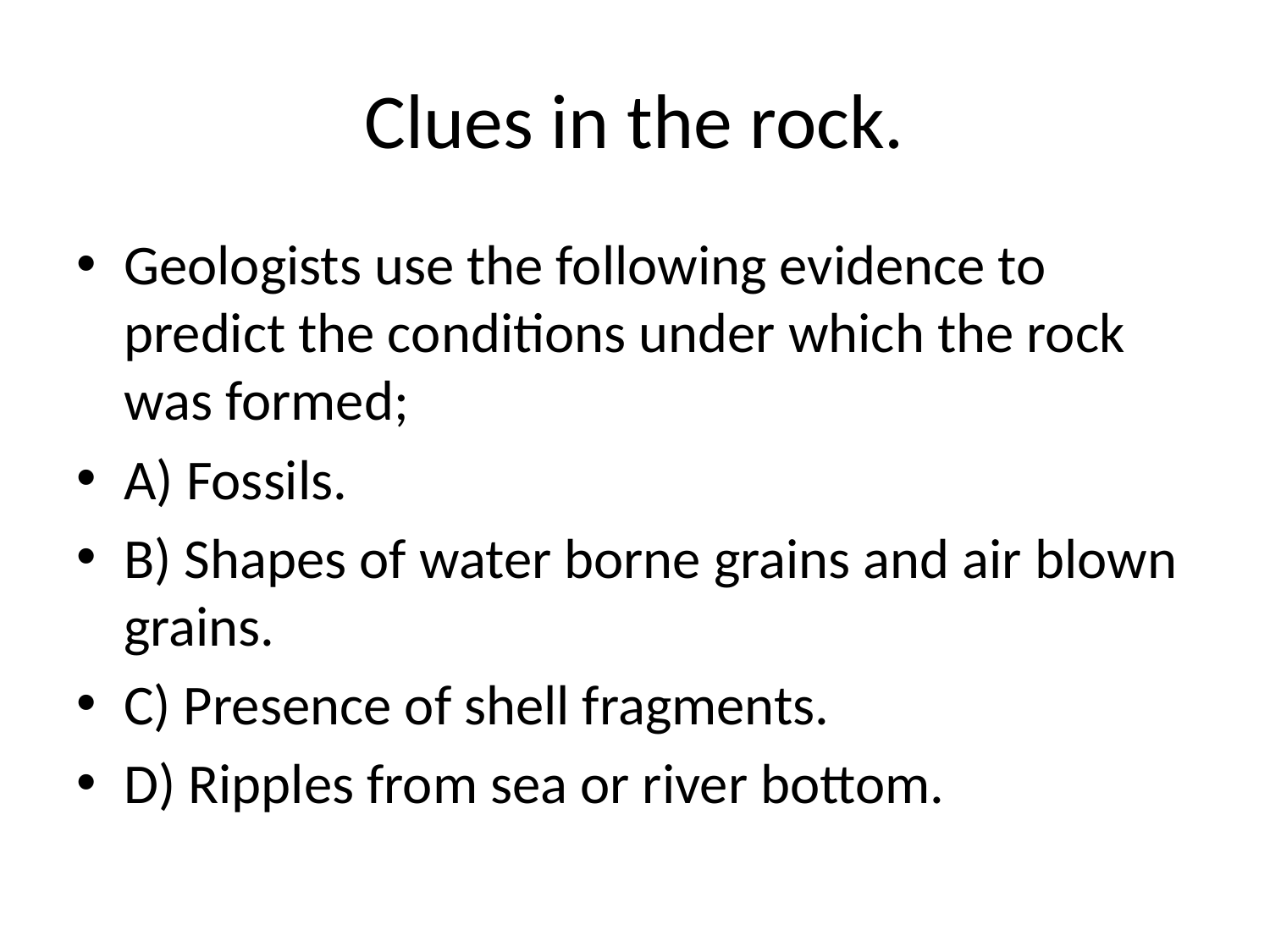

# Clues in the rock.
Geologists use the following evidence to predict the conditions under which the rock was formed;
A) Fossils.
B) Shapes of water borne grains and air blown grains.
C) Presence of shell fragments.
D) Ripples from sea or river bottom.